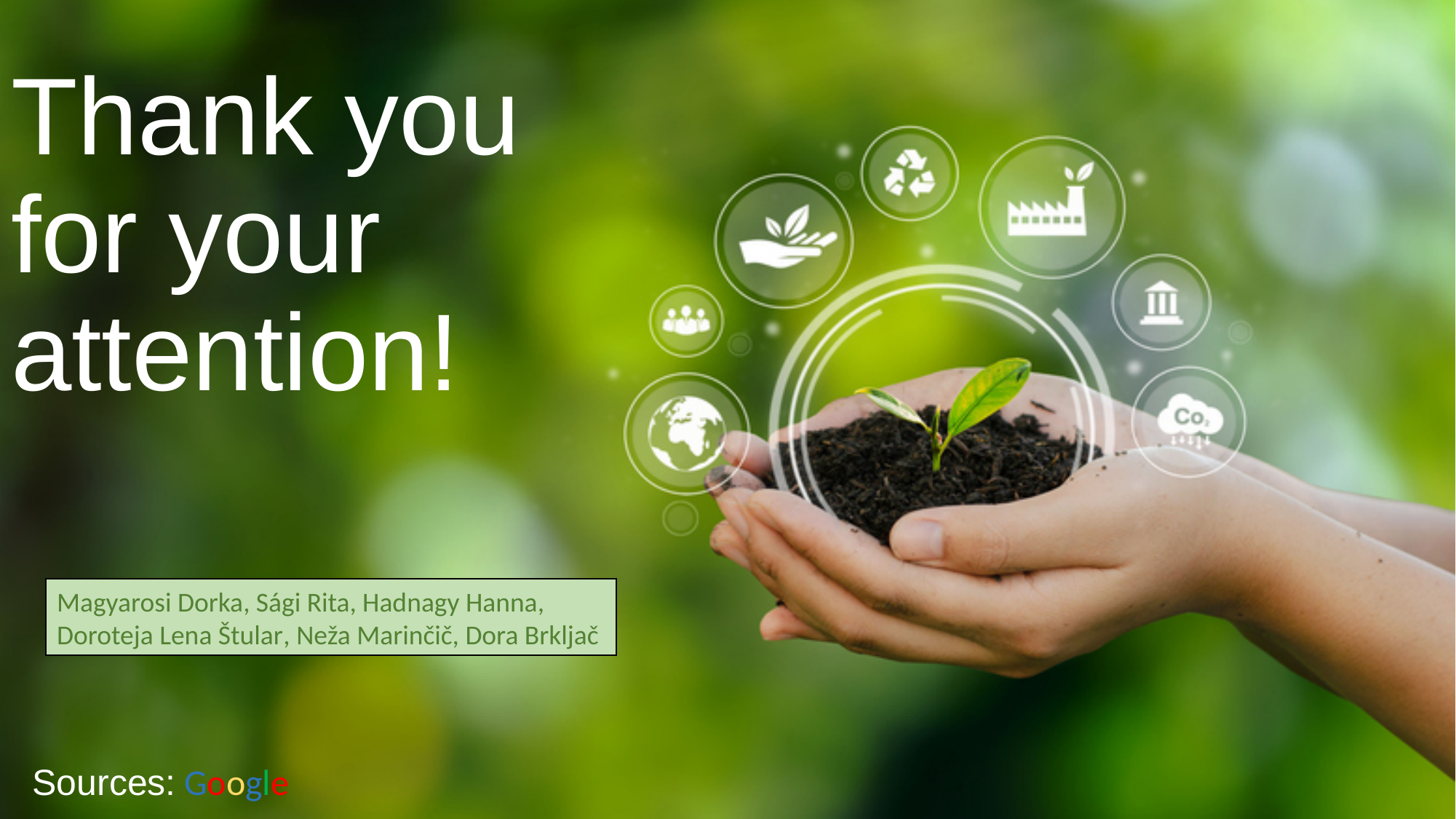

# Thank you for your attention!
Magyarosi Dorka, Sági Rita, Hadnagy Hanna, Doroteja Lena Štular, Neža Marinčič, Dora Brkljač
Sources: Google